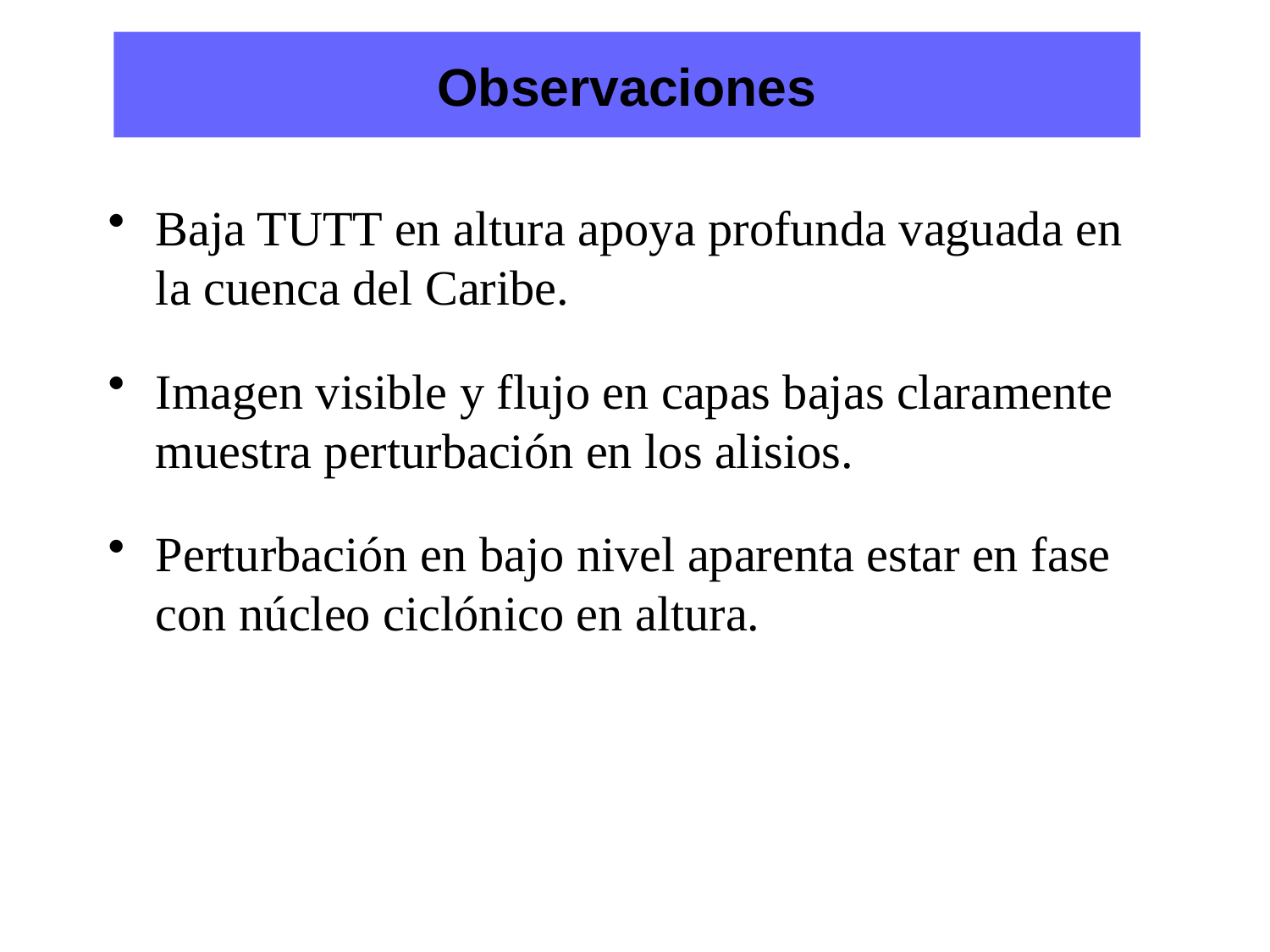

Observaciones
Baja TUTT en altura apoya profunda vaguada en la cuenca del Caribe.

Imagen visible y flujo en capas bajas claramente muestra perturbación en los alisios.

Perturbación en bajo nivel aparenta estar en fase con núcleo ciclónico en altura.